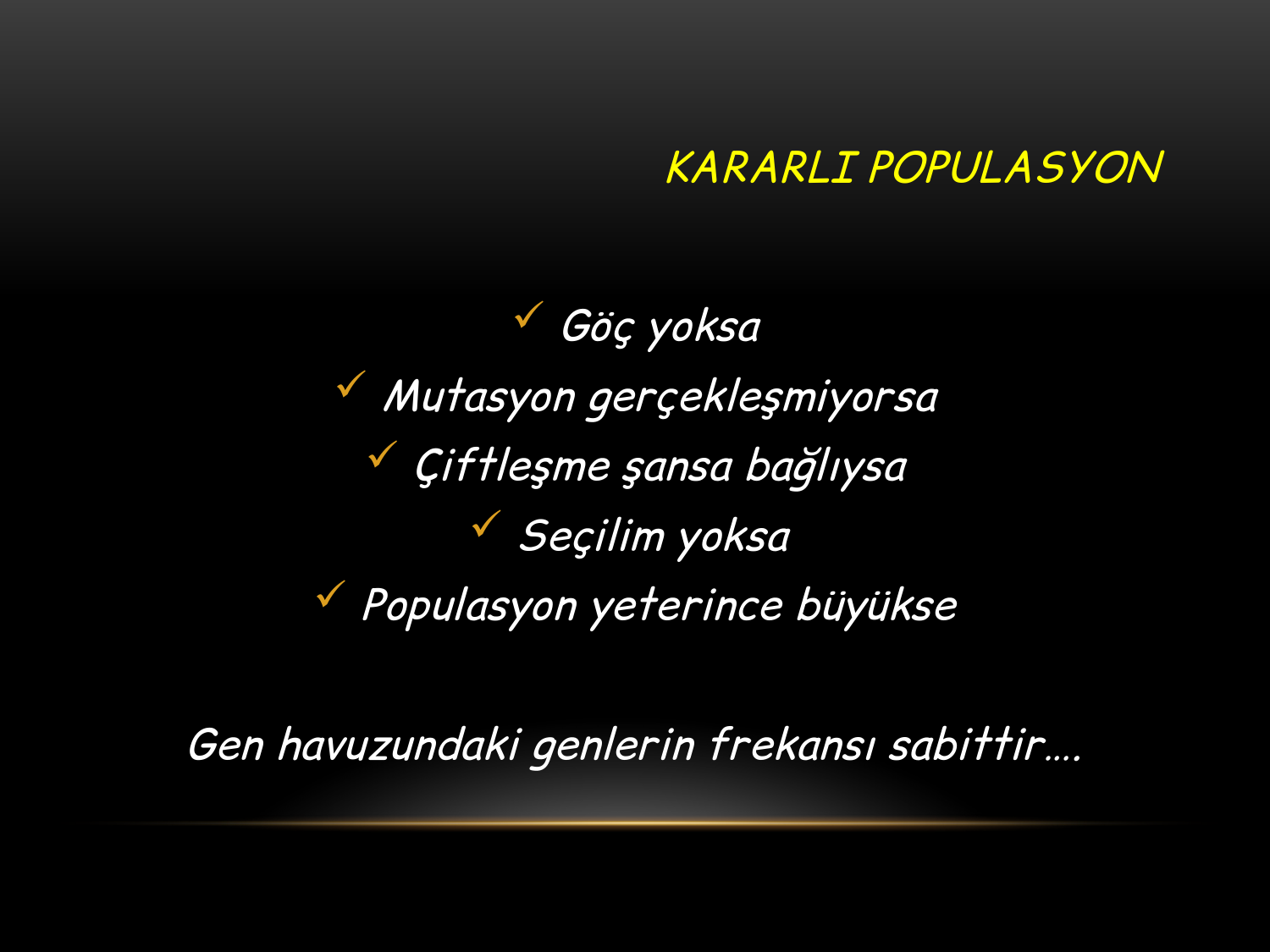

# KARARLI POPULASYON

Göç yoksa
Mutasyon gerçekleşmiyorsa
Çiftleşme şansa bağlıysa
Seçilim yoksa
Populasyon yeterince büyükse

Gen havuzundaki genlerin frekansı sabittir….